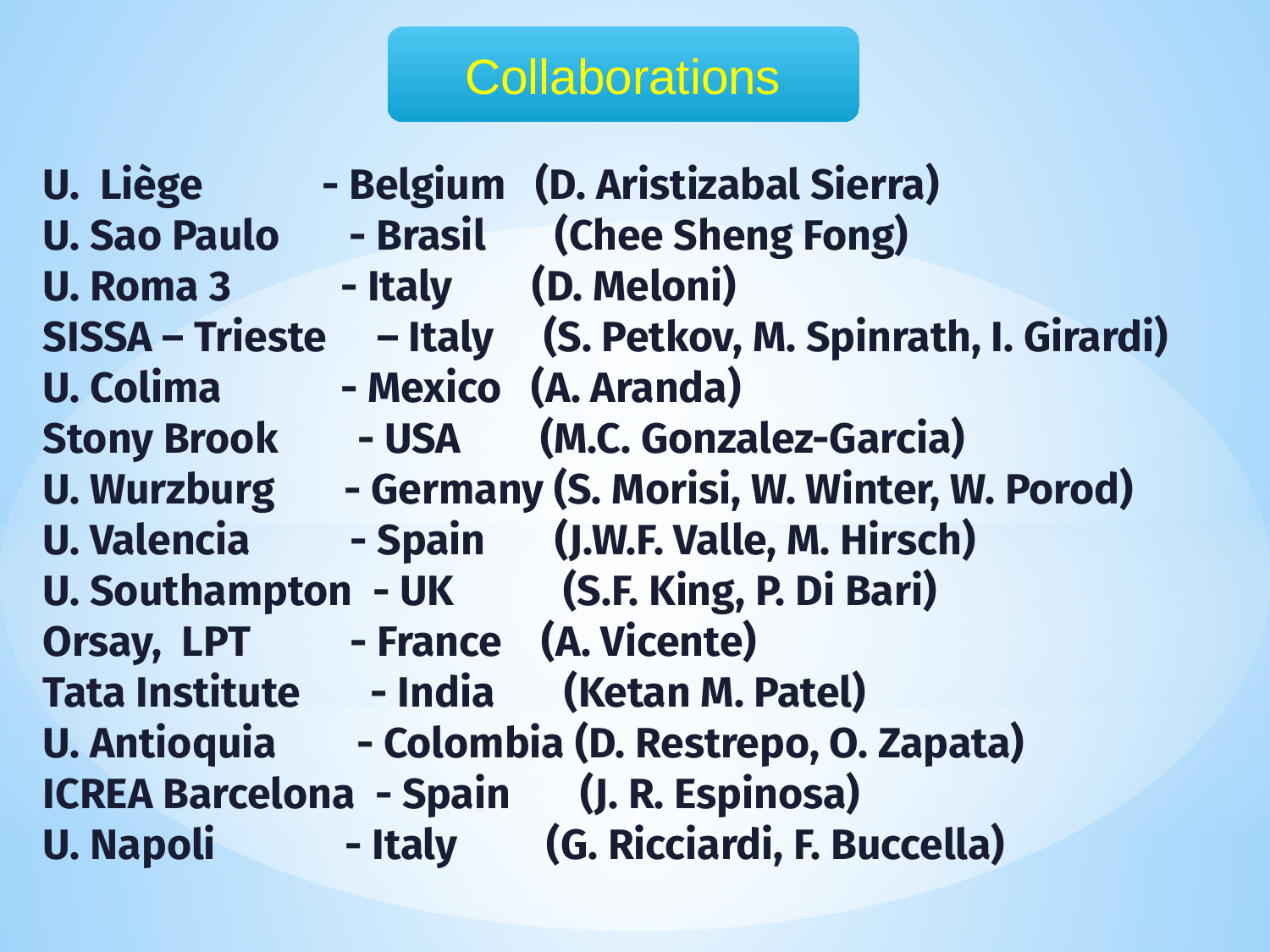

Collaborations
 U.  Liège            - Belgium   (D. Aristizabal Sierra)
 U. Sao Paulo       - Brasil       (Chee Sheng Fong)
 U. Roma 3           - Italy        (D. Meloni)
 SISSA – Trieste     – Italy     (S. Petkov, M. Spinrath, I. Girardi)
 U. Colima            - Mexico   (A. Aranda)
 Stony Brook        - USA        (M.C. Gonzalez-Garcia)
 U. Wurzburg       - Germany (S. Morisi, W. Winter, W. Porod)
 U. Valencia          - Spain       (J.W.F. Valle, M. Hirsch)
 U. Southampton  - UK           (S.F. King, P. Di Bari)
 Orsay,  LPT          - France    (A. Vicente)
 Tata Institute       - India       (Ketan M. Patel)
 U. Antioquia        - Colombia (D. Restrepo, O. Zapata)
 ICREA Barcelona  - Spain       (J. R. Espinosa)
 U. Napoli             - Italy         (G. Ricciardi, F. Buccella)